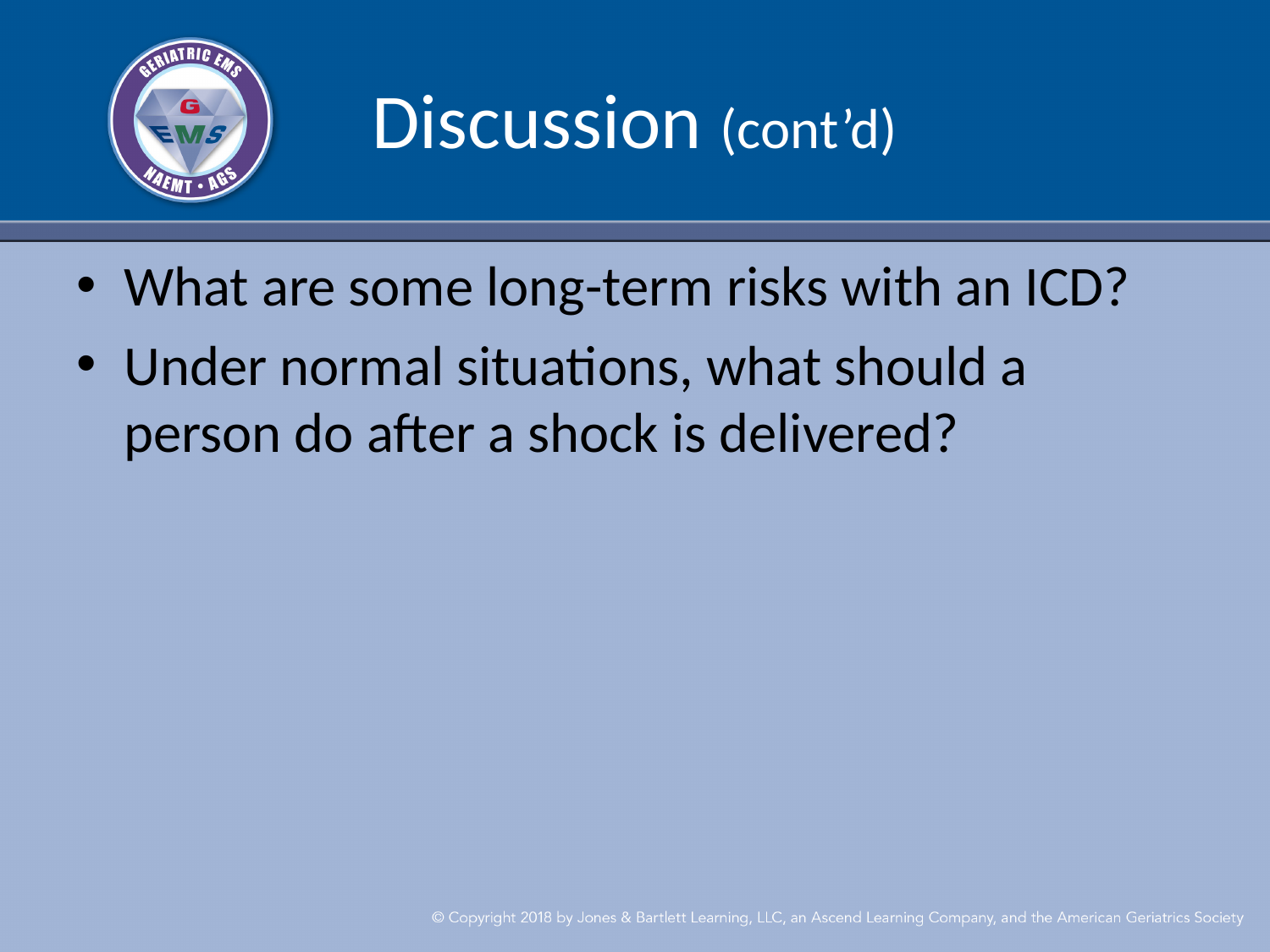

# Discussion (cont’d)
What are some long-term risks with an ICD?
Under normal situations, what should a person do after a shock is delivered?